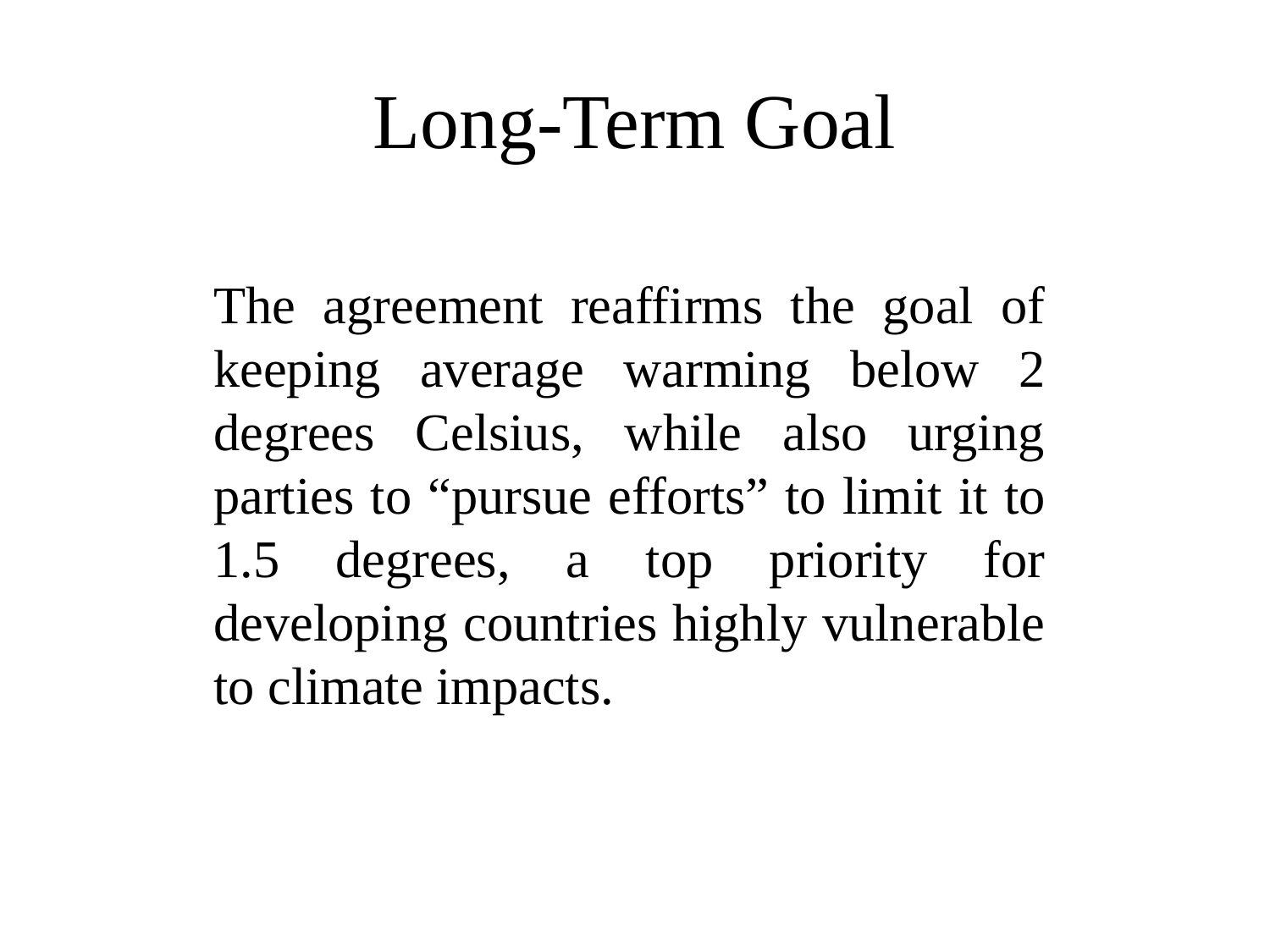

# Long-Term Goal
The agreement reaffirms the goal of keeping average warming below 2 degrees Celsius, while also urging parties to “pursue efforts” to limit it to 1.5 degrees, a top priority for developing countries highly vulnerable to climate impacts.